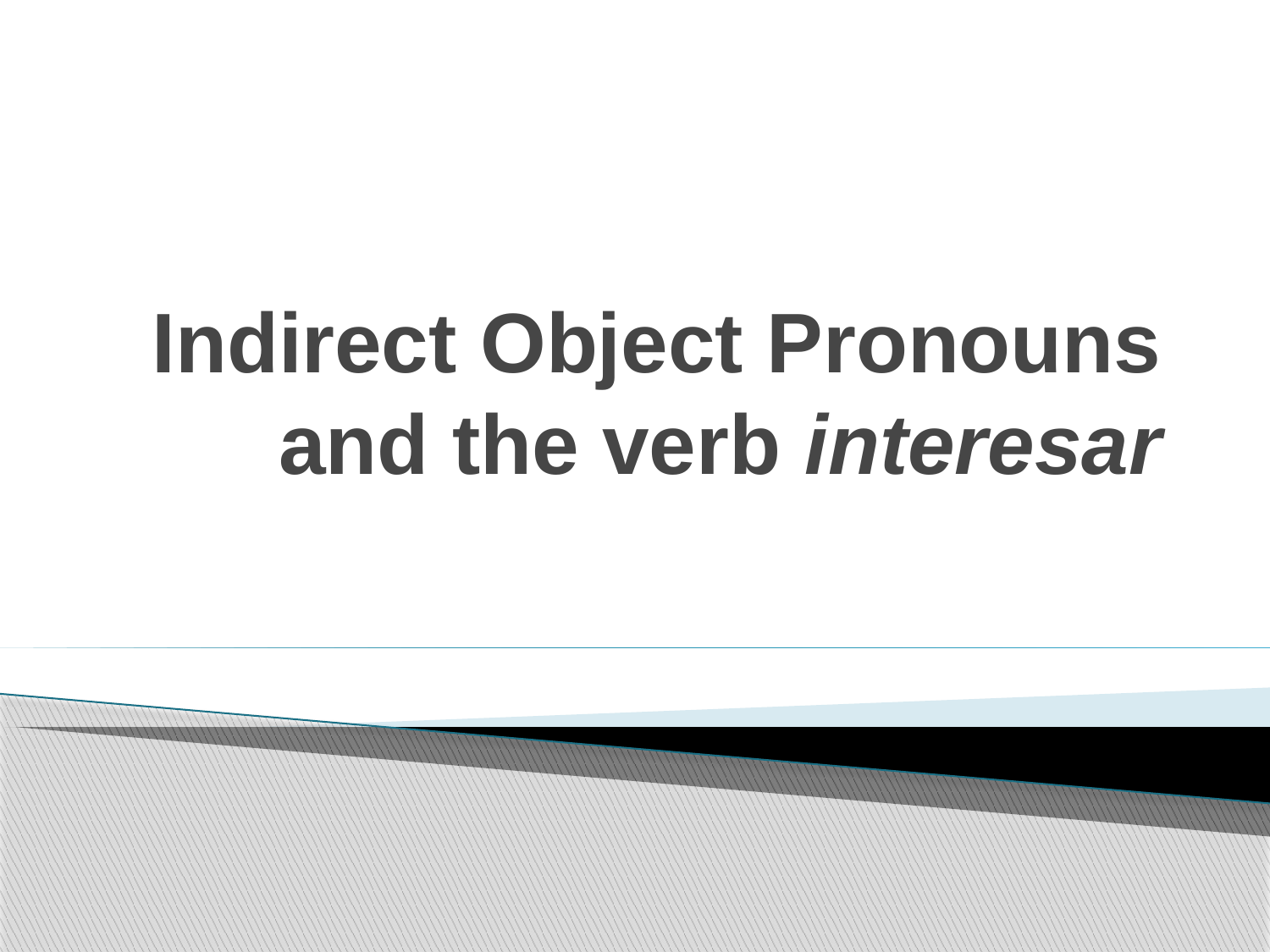

# Indirect Object Pronouns and the verb interesar